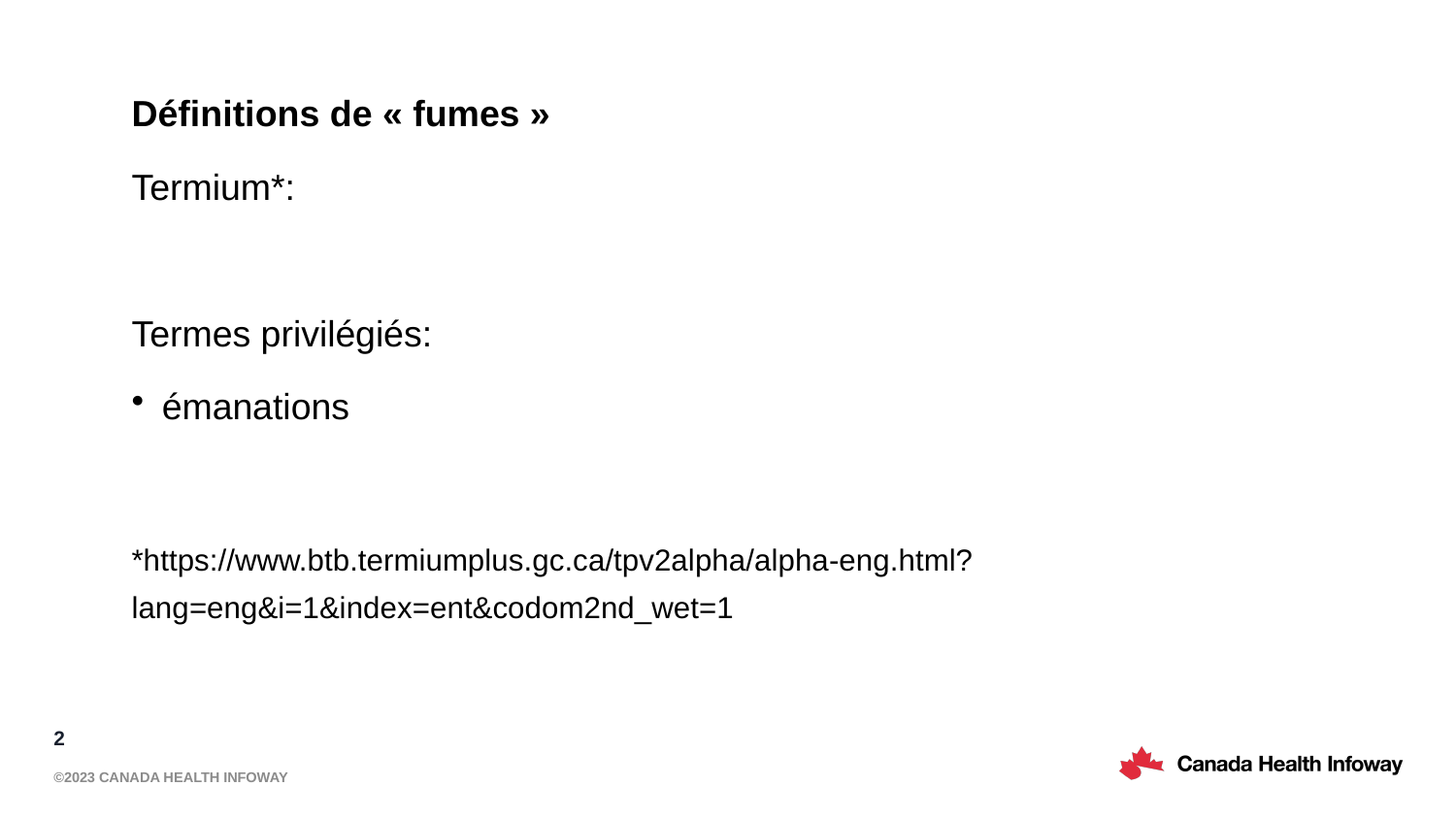

Définitions de « fumes »
Termium*:

Termes privilégiés:
émanations

*https://www.btb.termiumplus.gc.ca/tpv2alpha/alpha-eng.html?lang=eng&i=1&index=ent&codom2nd_wet=1
2
©2023 Canada Health Infoway